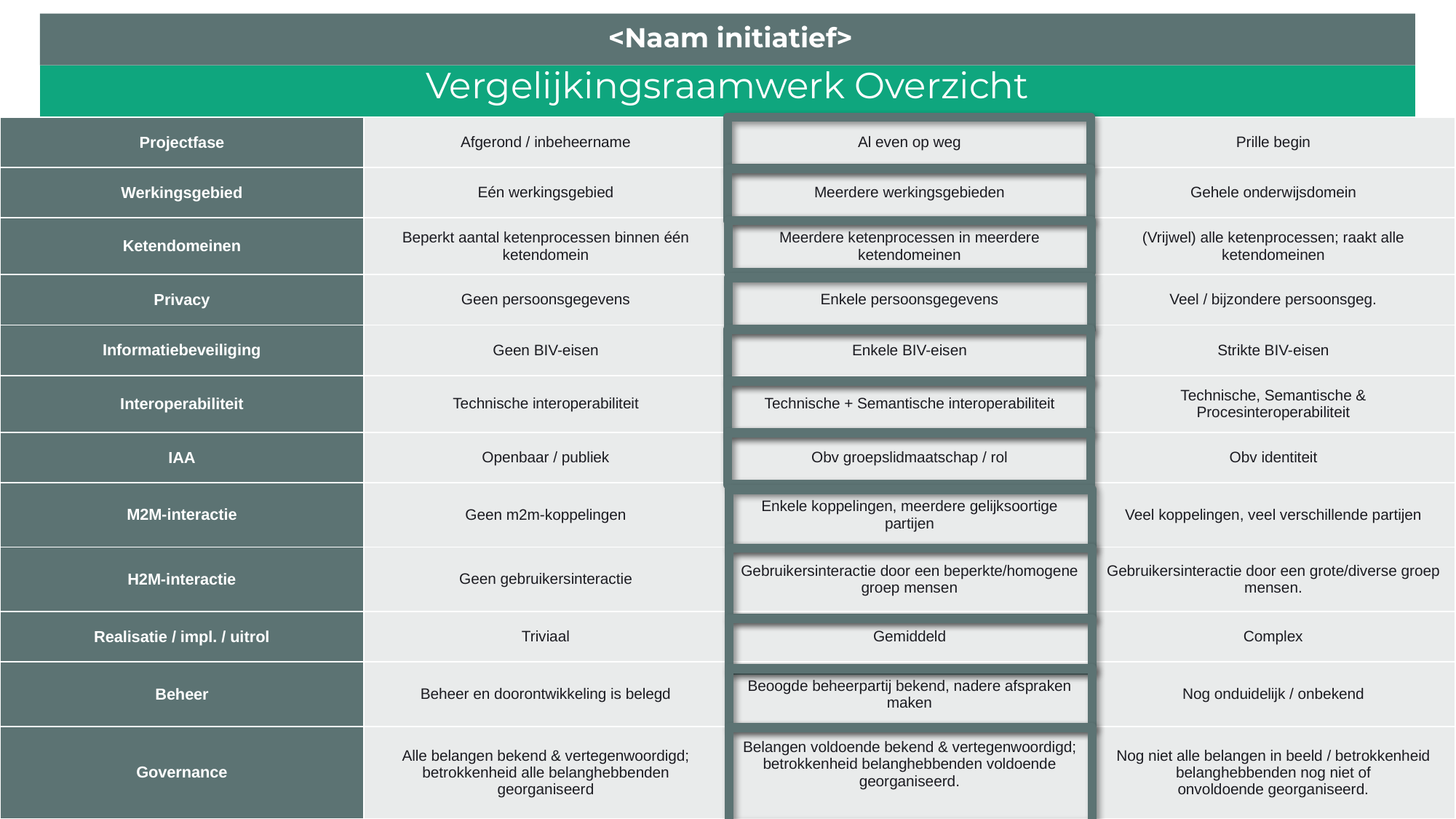

<Naam initiatief>
# Vergelijkingsraamwerk Overzicht

| Projectfase | Afgerond / inbeheername | Al even op weg | Prille begin |
| --- | --- | --- | --- |
| Werkingsgebied | Eén werkingsgebied | Meerdere werkingsgebieden | Gehele onderwijsdomein |
| Ketendomeinen | Beperkt aantal ketenprocessen binnen één ketendomein | Meerdere ketenprocessen in meerdere ketendomeinen | (Vrijwel) alle ketenprocessen; raakt alle ketendomeinen |
| Privacy | Geen persoonsgegevens | Enkele persoonsgegevens | Veel / bijzondere persoonsgeg. |
| Informatiebeveiliging | Geen BIV-eisen | Enkele BIV-eisen | Strikte BIV-eisen |
| Interoperabiliteit | Technische interoperabiliteit | Technische + Semantische interoperabiliteit | Technische, Semantische & Procesinteroperabiliteit |
| IAA | Openbaar / publiek | Obv groepslidmaatschap / rol | Obv identiteit |
| M2M-interactie | Geen m2m-koppelingen | Enkele koppelingen, meerdere gelijksoortige partijen | Veel koppelingen, veel verschillende partijen |
| H2M-interactie | Geen gebruikersinteractie | Gebruikersinteractie door een beperkte/homogene groep mensen | Gebruikersinteractie door een grote/diverse groep mensen. |
| Realisatie / impl. / uitrol | Triviaal | Gemiddeld | Complex |
| Beheer | Beheer en doorontwikkeling is belegd | Beoogde beheerpartij bekend, nadere afspraken maken | Nog onduidelijk / onbekend |
| Governance | Alle belangen bekend & vertegenwoordigd; betrokkenheid alle belanghebbenden georganiseerd | Belangen voldoende bekend & vertegenwoordigd; betrokkenheid belanghebbenden voldoende georganiseerd. | Nog niet alle belangen in beeld / betrokkenheid belanghebbenden nog niet of onvoldoende georganiseerd. |